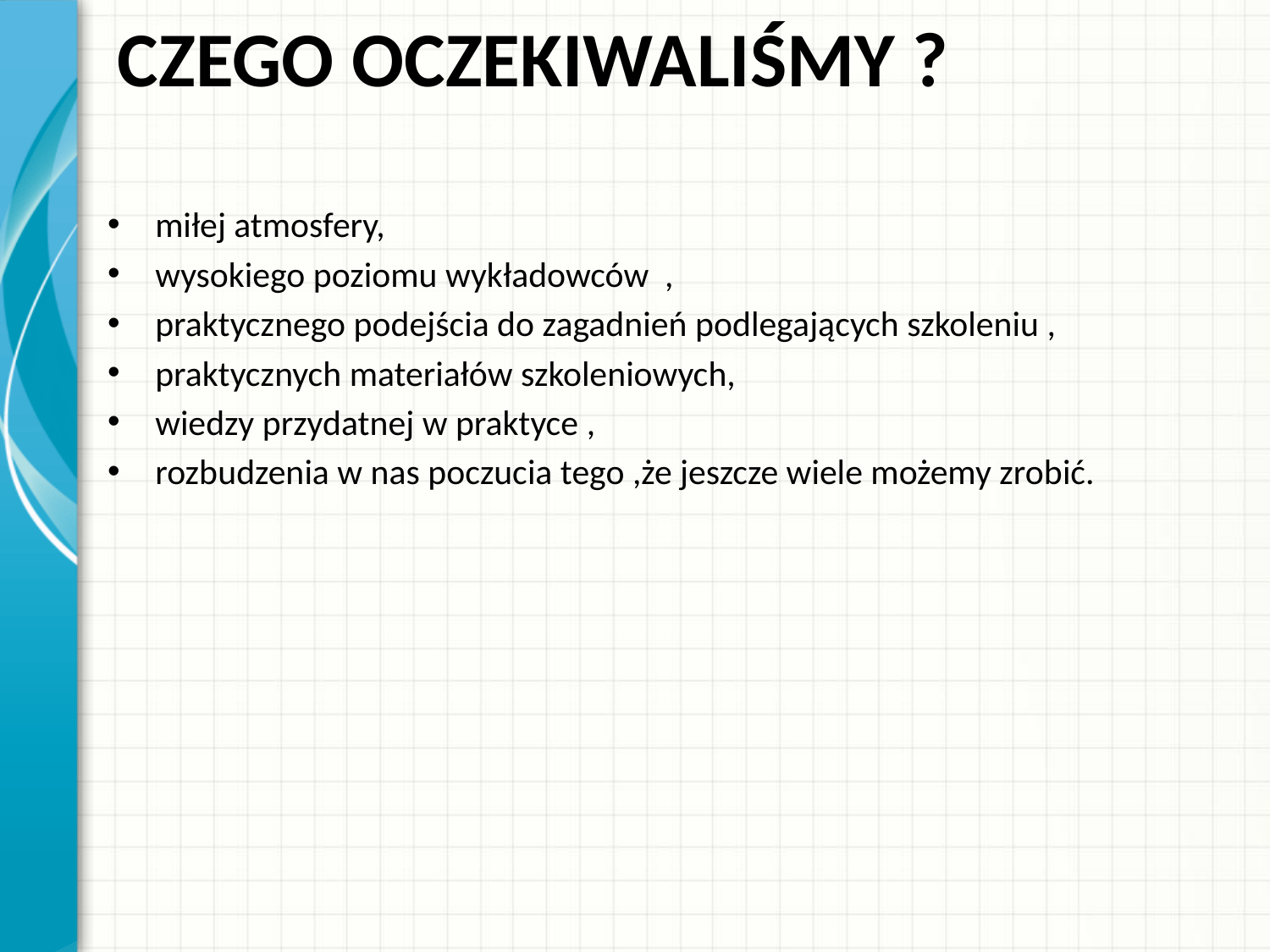

# CZEGO OCZEKIWALIŚMY ?
miłej atmosfery,
wysokiego poziomu wykładowców  ,
praktycznego podejścia do zagadnień podlegających szkoleniu ,
praktycznych materiałów szkoleniowych,
wiedzy przydatnej w praktyce ,
rozbudzenia w nas poczucia tego ,że jeszcze wiele możemy zrobić.